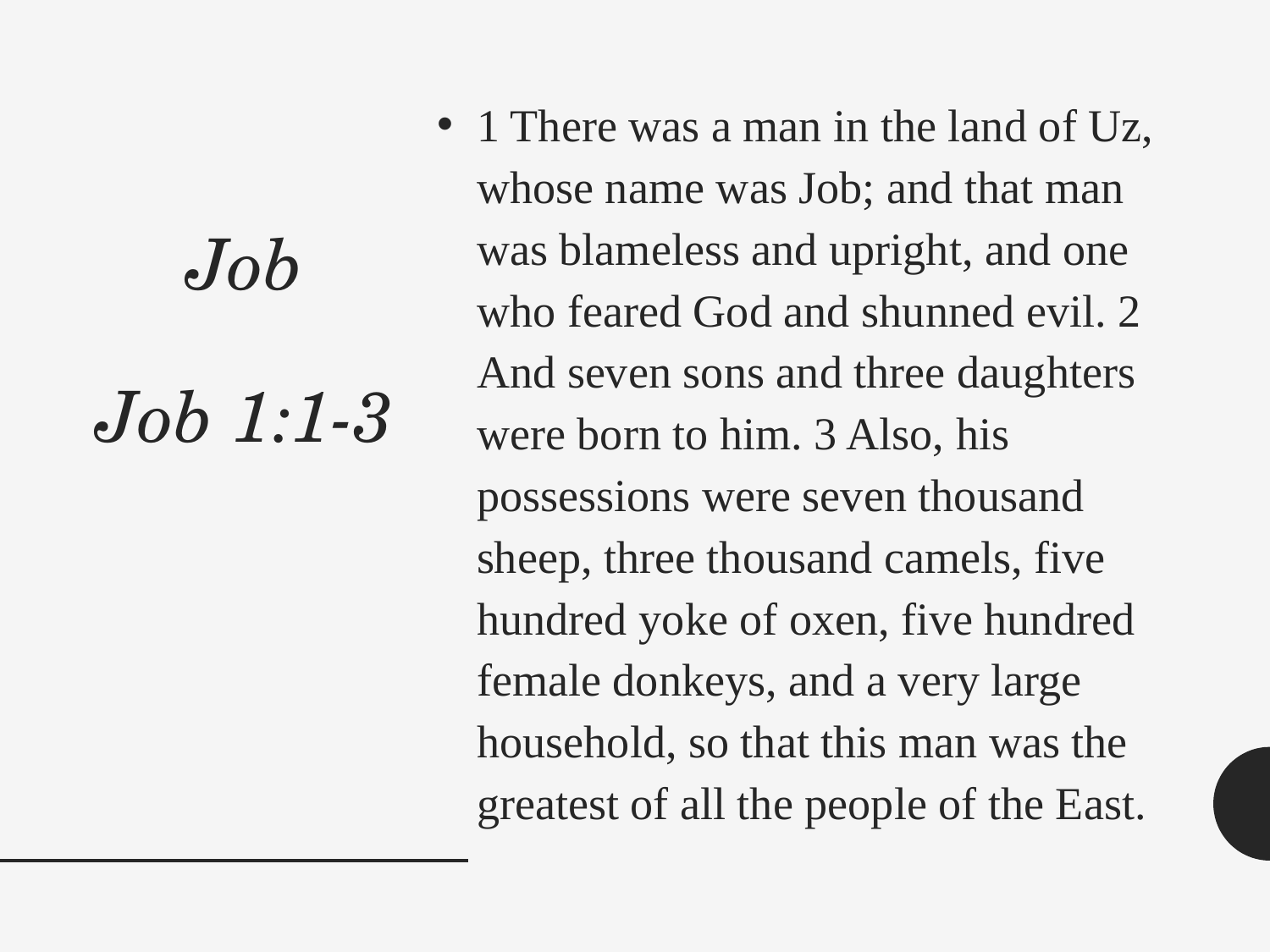

1 There was a man in the land of Uz, whose name was Job; and that man was blameless and upright, and one who feared God and shunned evil. 2 And seven sons and three daughters were born to him. 3 Also, his possessions were seven thousand sheep, three thousand camels, five hundred yoke of oxen, five hundred female donkeys, and a very large household, so that this man was the greatest of all the people of the East.
# Job Job 1:1-3